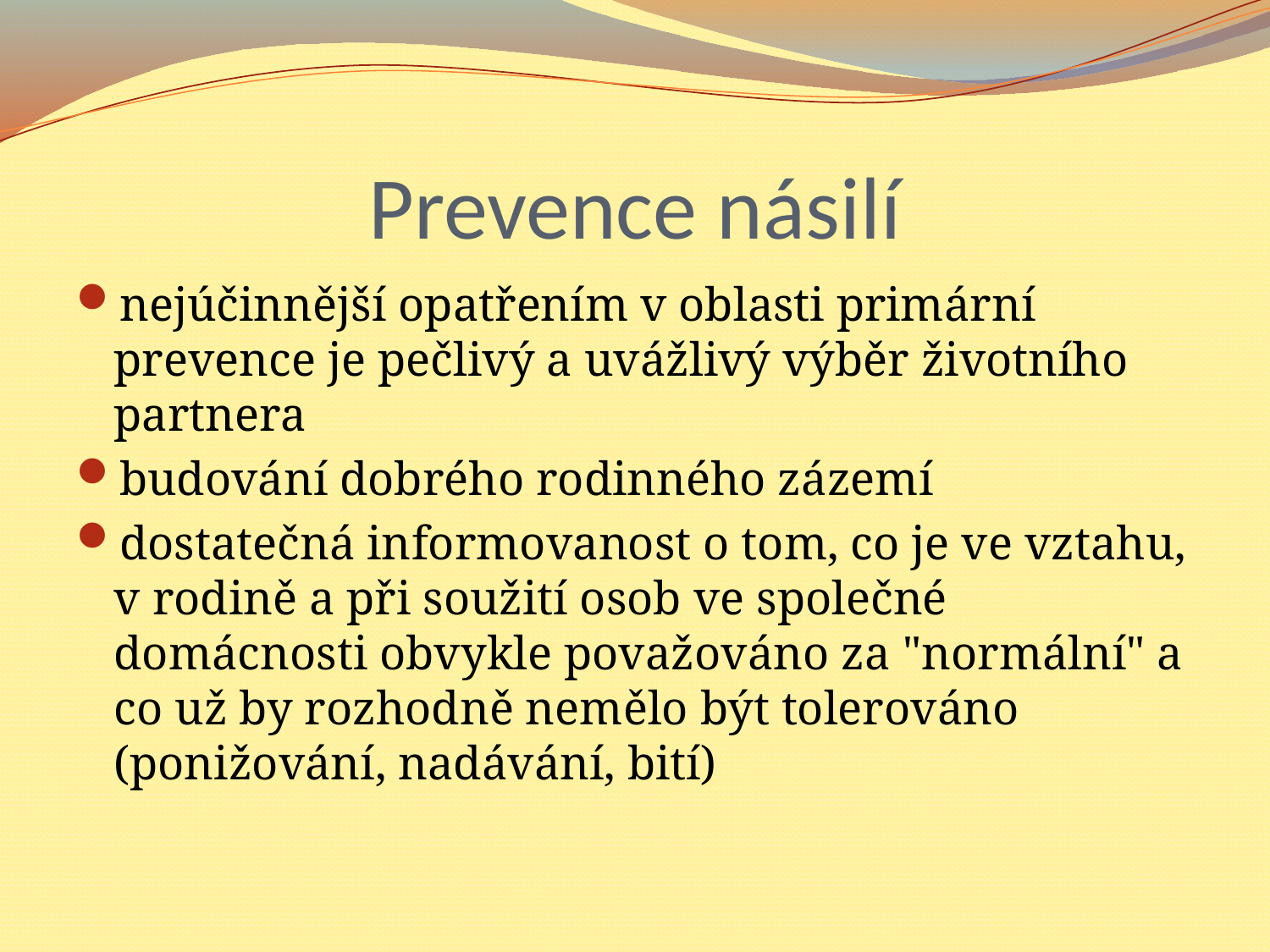

# Prevence násilí
nejúčinnější opatřením v oblasti primární prevence je pečlivý a uvážlivý výběr životního partnera
budování dobrého rodinného zázemí
dostatečná informovanost o tom, co je ve vztahu, v rodině a při soužití osob ve společné domácnosti obvykle považováno za "normální" a co už by rozhodně nemělo být tolerováno (ponižování, nadávání, bití)